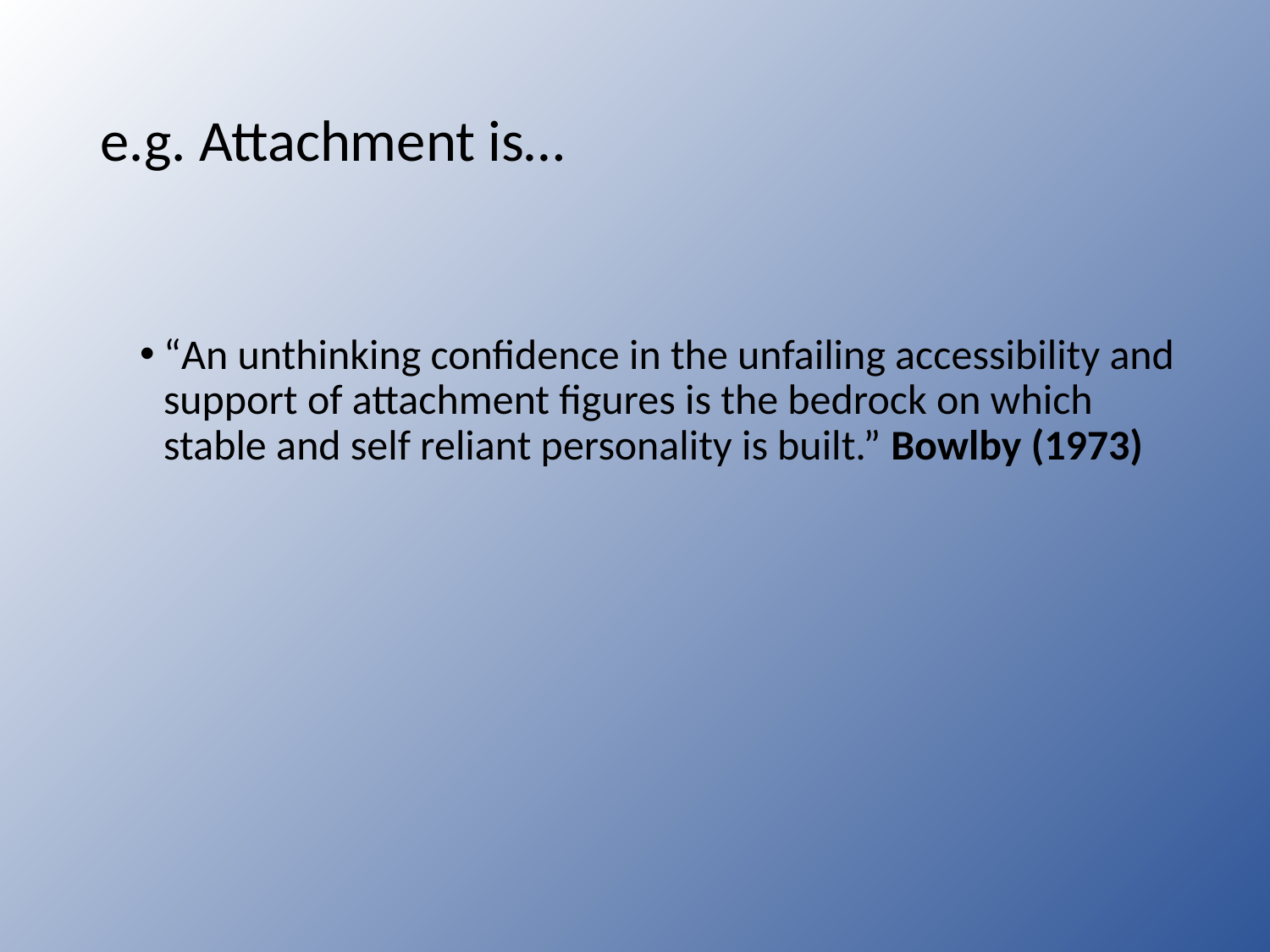

# e.g. Attachment is…
“An unthinking confidence in the unfailing accessibility and support of attachment figures is the bedrock on which stable and self reliant personality is built.” Bowlby (1973)